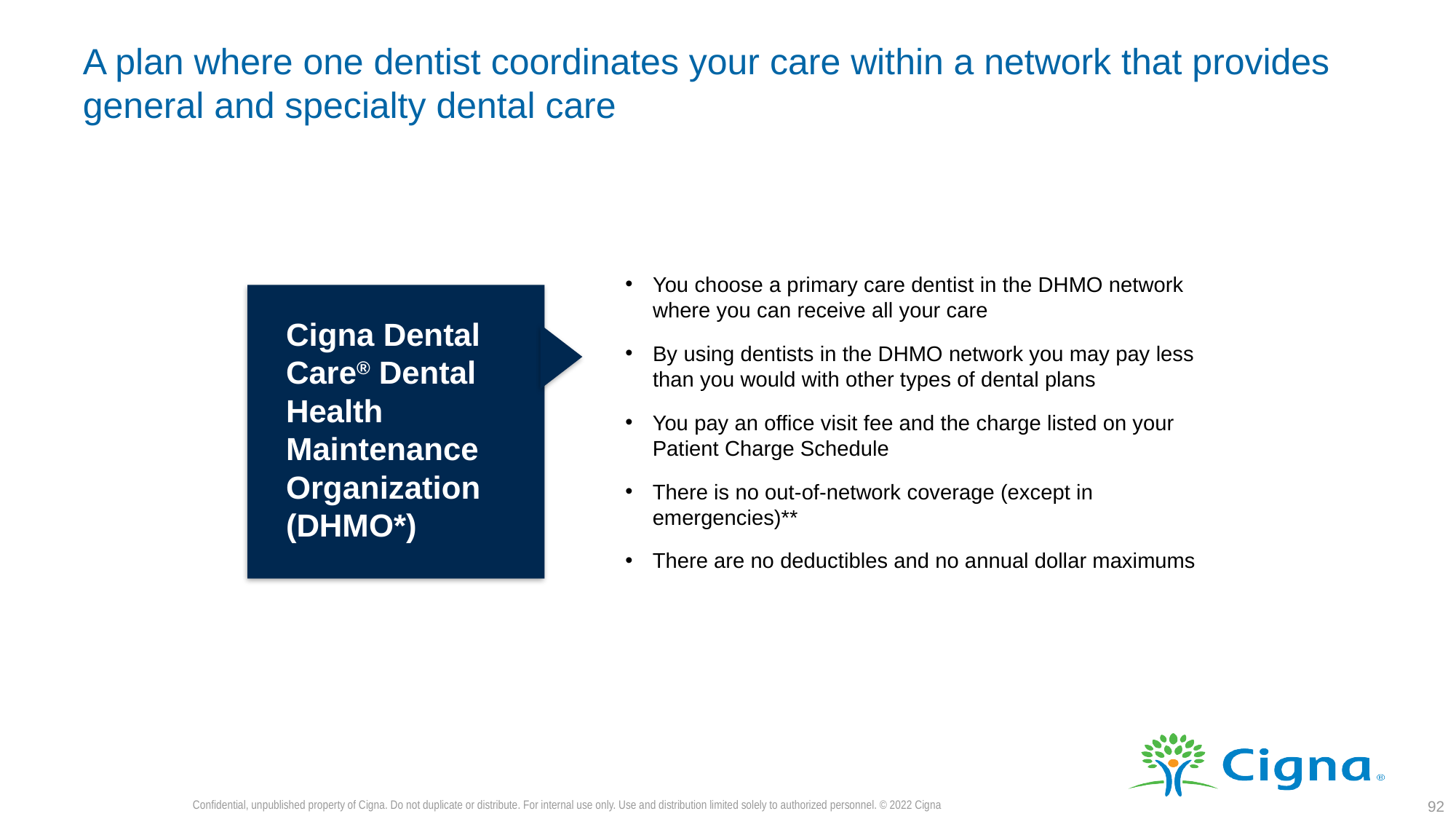

# A plan where one dentist coordinates your care within a network that provides general and specialty dental care
You choose a primary care dentist in the DHMO network where you can receive all your care
By using dentists in the DHMO network you may pay less than you would with other types of dental plans
You pay an office visit fee and the charge listed on your Patient Charge Schedule
There is no out-of-network coverage (except in emergencies)**
There are no deductibles and no annual dollar maximums

Cigna Dental Care® Dental Health Maintenance Organization (DHMO*)

Confidential, unpublished property of Cigna. Do not duplicate or distribute. For internal use only. Use and distribution limited solely to authorized personnel. © 2022 Cigna
92